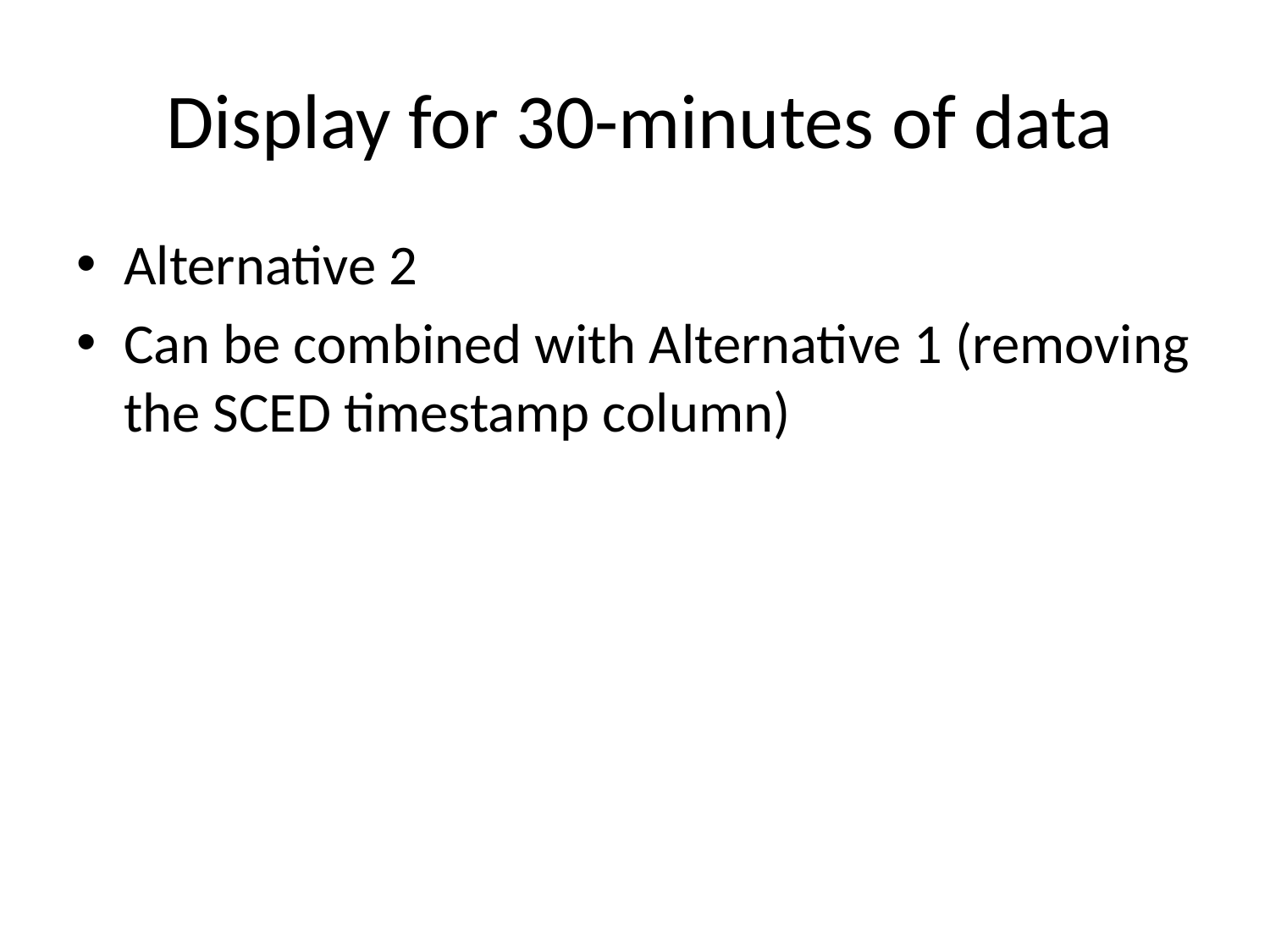

# Display for 30-minutes of data
Alternative 2
Can be combined with Alternative 1 (removing the SCED timestamp column)